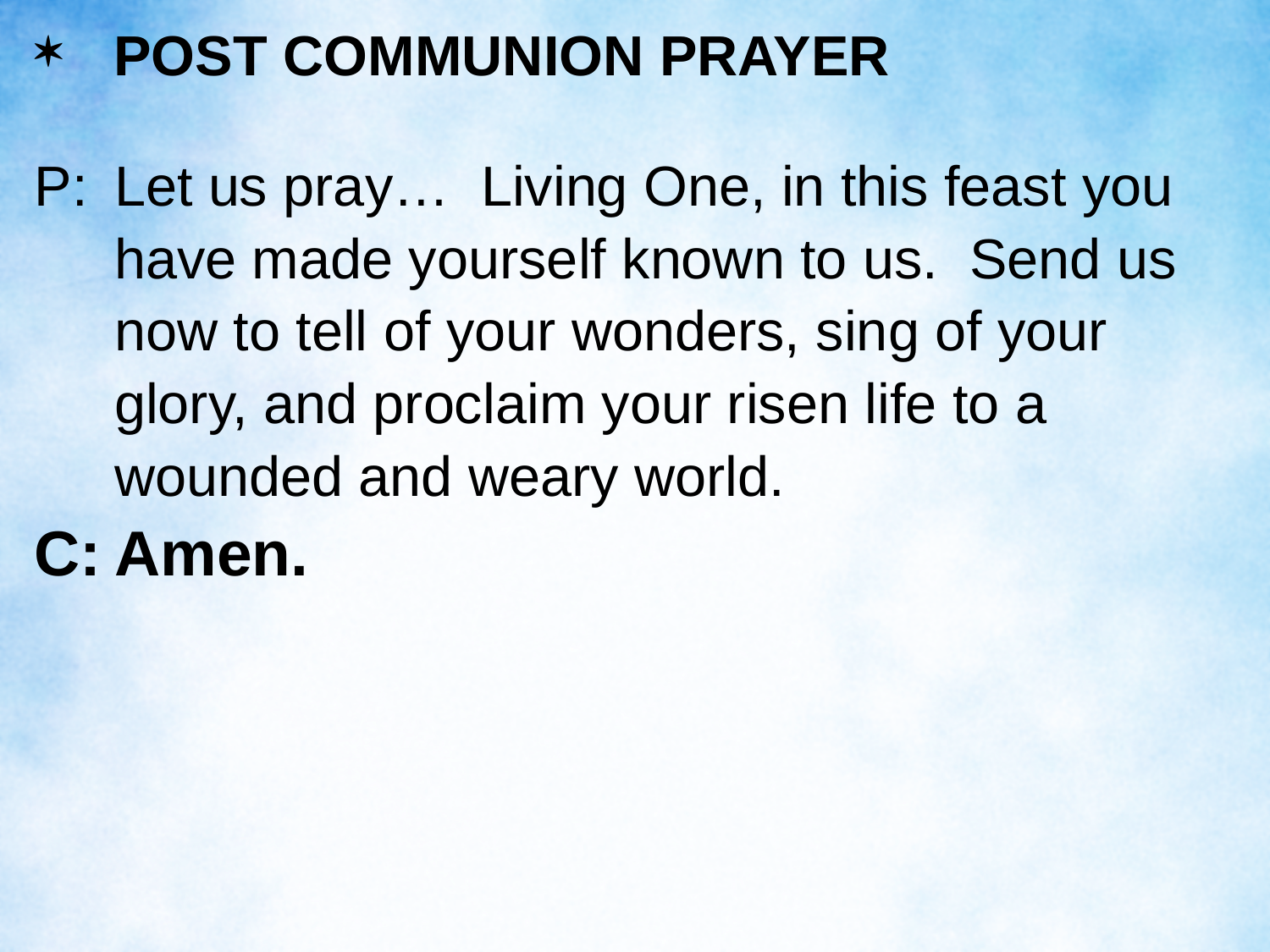

POST COMMUNION PRAYER
P:	Let us pray…  Living One, in this feast you have made yourself known to us.  Send us now to tell of your wonders, sing of your glory, and proclaim your risen life to a wounded and weary world.
C:	Amen.